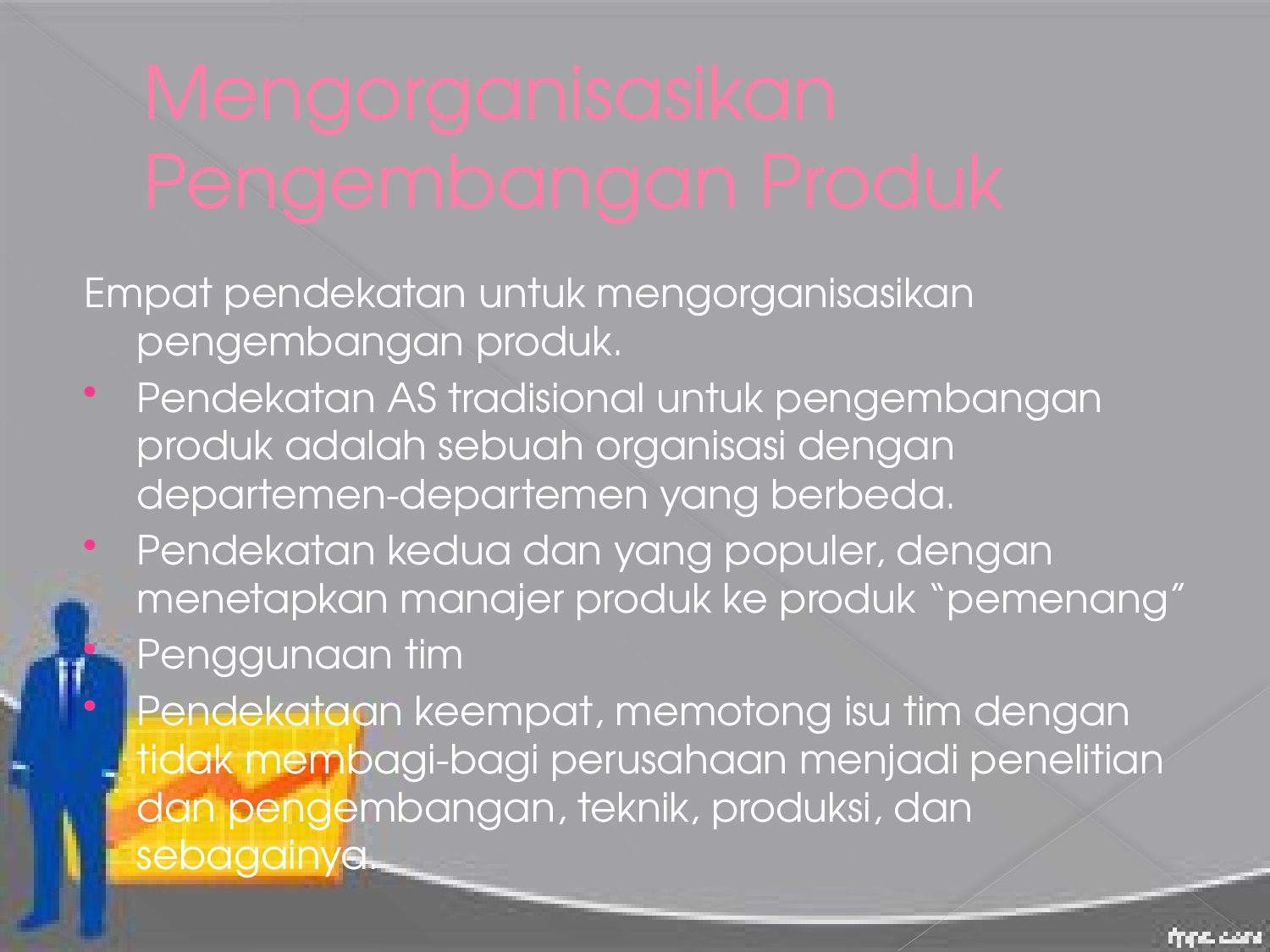

# Mengorganisasikan Pengembangan Produk
Empat pendekatan untuk mengorganisasikan pengembangan produk.
Pendekatan AS tradisional untuk pengembangan produk adalah sebuah organisasi dengan departemen-departemen yang berbeda.
Pendekatan kedua dan yang populer, dengan menetapkan manajer produk ke produk “pemenang”
Penggunaan tim
Pendekataan keempat, memotong isu tim dengan tidak membagi-bagi perusahaan menjadi penelitian dan pengembangan, teknik, produksi, dan sebagainya.